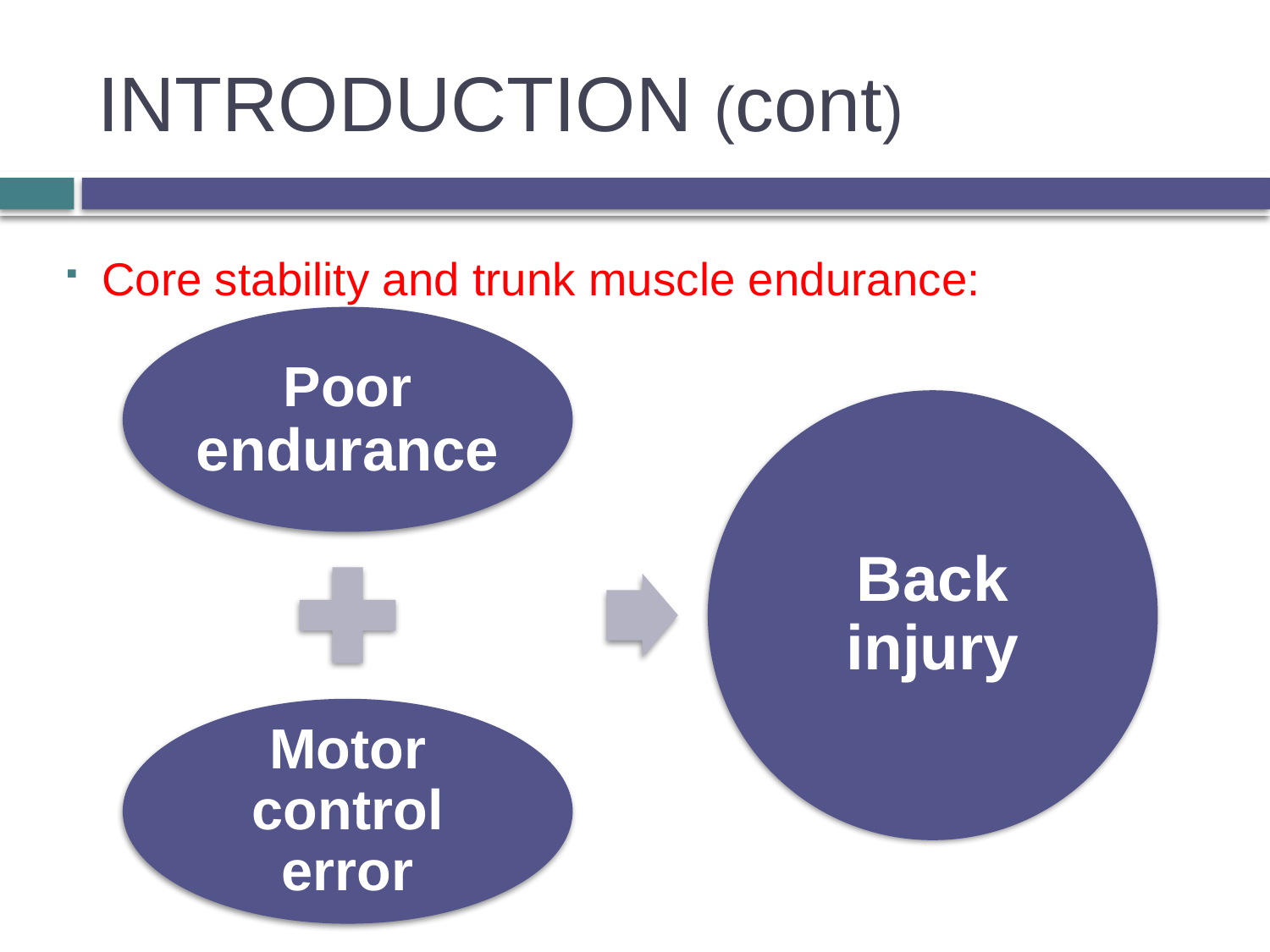

# INTRODUCTION (cont)
Core stability and trunk muscle endurance:

Poor endurance

Motor control error

Back injury